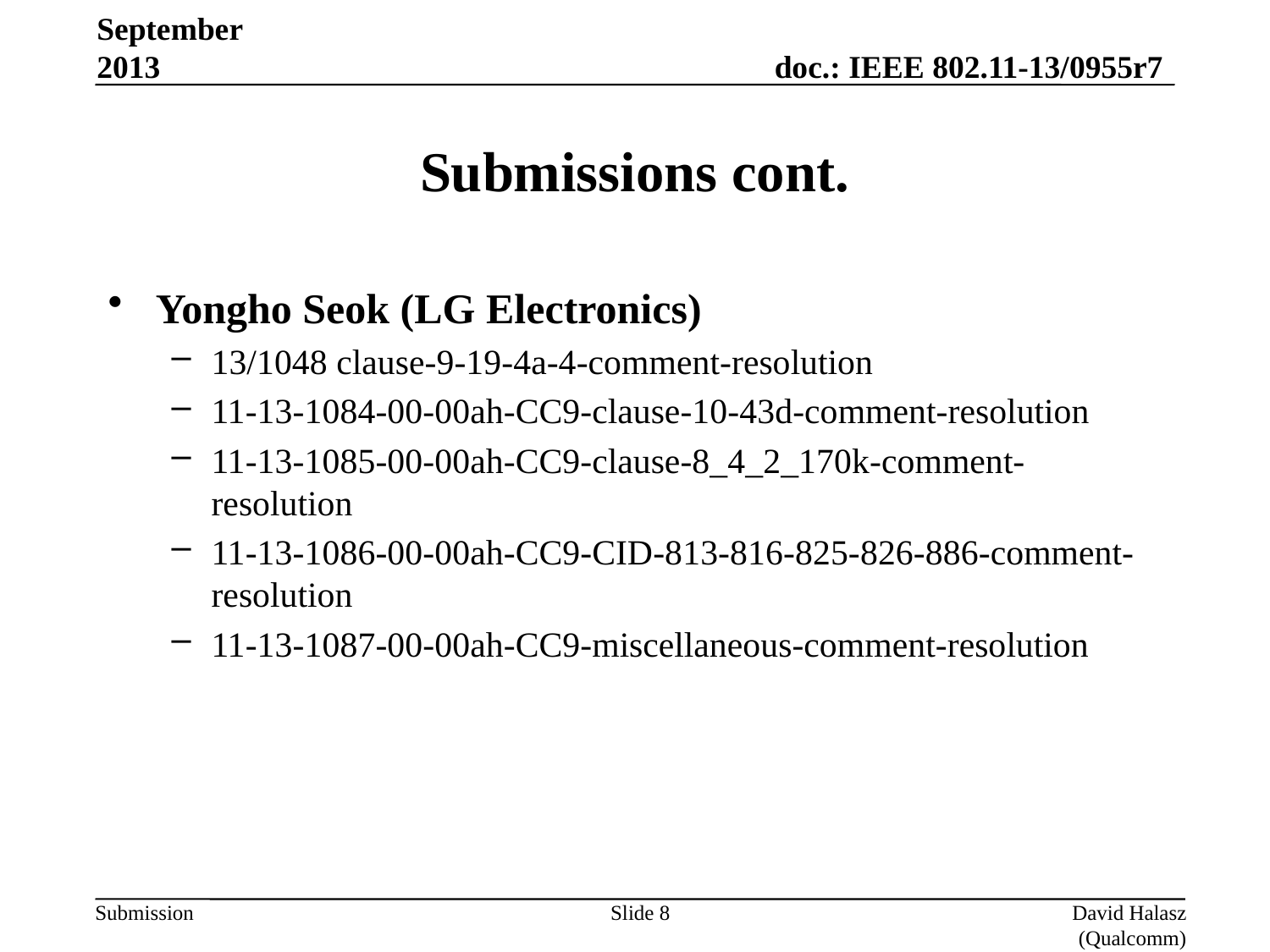

September 2013
# Submissions cont.
Yongho Seok (LG Electronics)
13/1048 clause-9-19-4a-4-comment-resolution
11-13-1084-00-00ah-CC9-clause-10-43d-comment-resolution
11-13-1085-00-00ah-CC9-clause-8_4_2_170k-comment-resolution
11-13-1086-00-00ah-CC9-CID-813-816-825-826-886-comment-resolution
11-13-1087-00-00ah-CC9-miscellaneous-comment-resolution
Slide 8
David Halasz (Qualcomm)